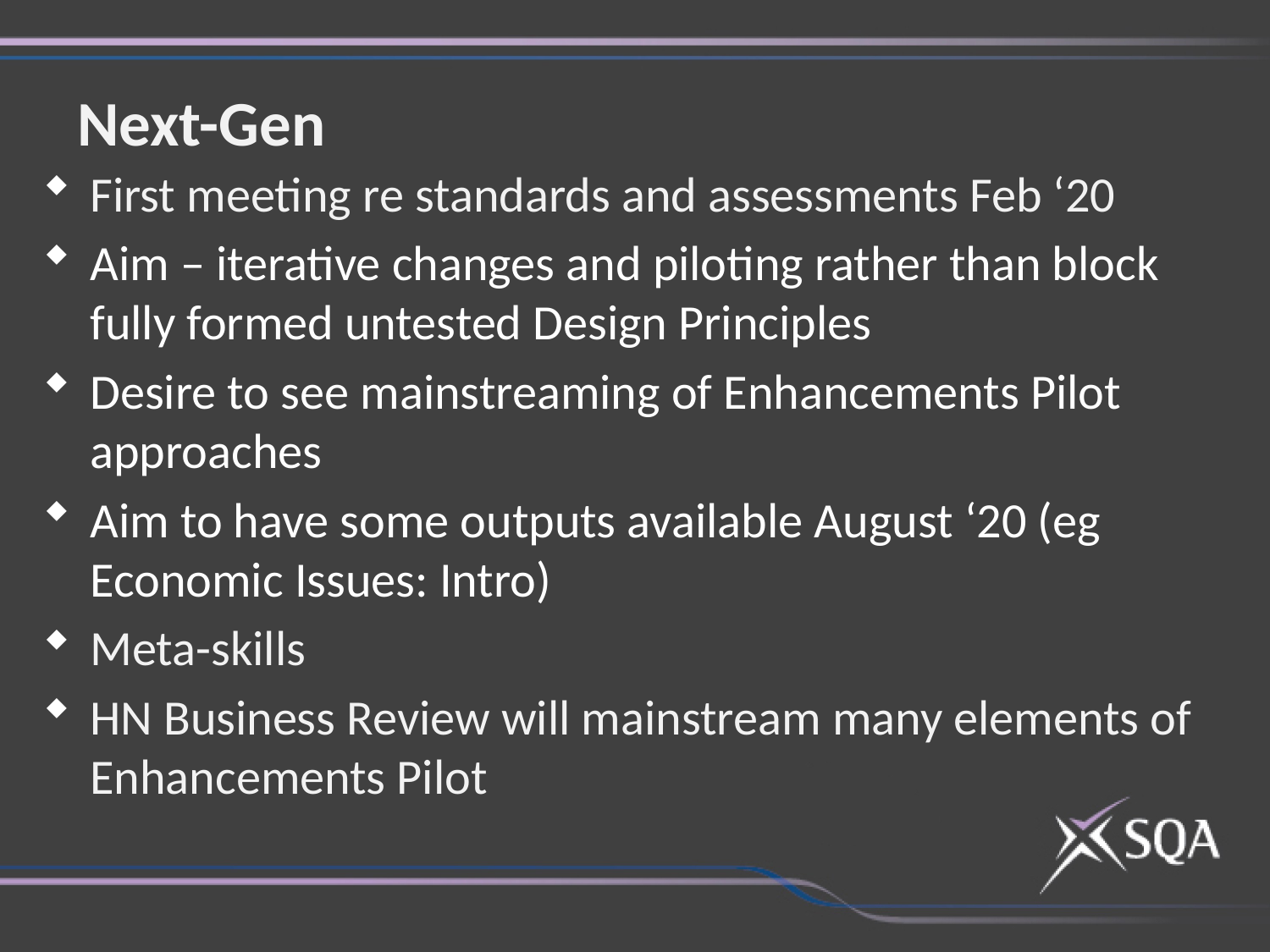

Next-Gen
First meeting re standards and assessments Feb ‘20
Aim – iterative changes and piloting rather than block fully formed untested Design Principles
Desire to see mainstreaming of Enhancements Pilot approaches
Aim to have some outputs available August ‘20 (eg Economic Issues: Intro)
Meta-skills
HN Business Review will mainstream many elements of Enhancements Pilot